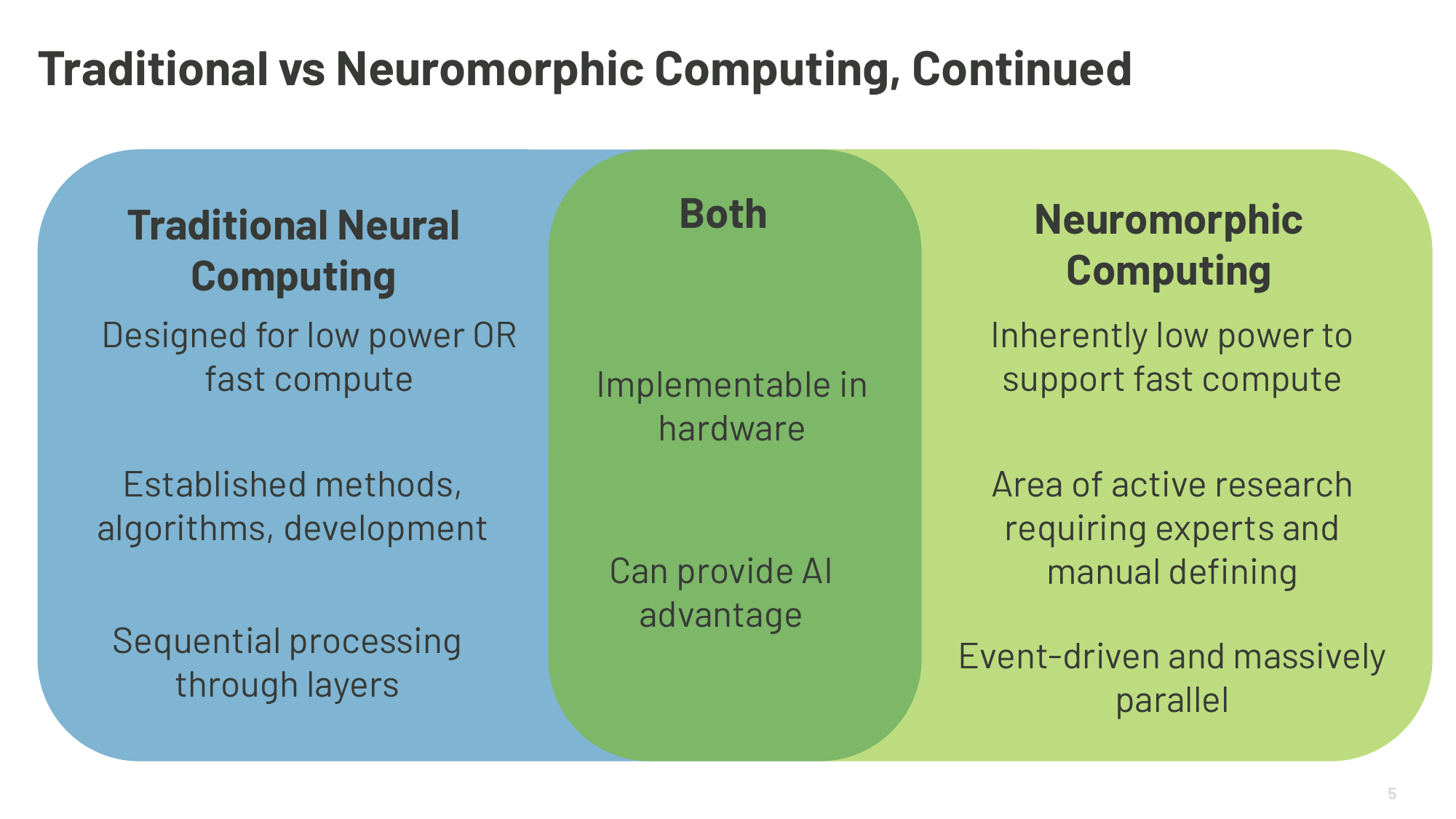

# Traditional vs Neuromorphic Computing, Continued

Both
Neuromorphic Computing
Traditional Neural Computing
Designed for low power OR fast compute
Inherently low power to support fast compute
Implementable in hardware
Established methods, algorithms, development
Area of active research requiring experts and manual defining
Can provide AI advantage
Sequential processing through layers
Event-driven and massively parallel